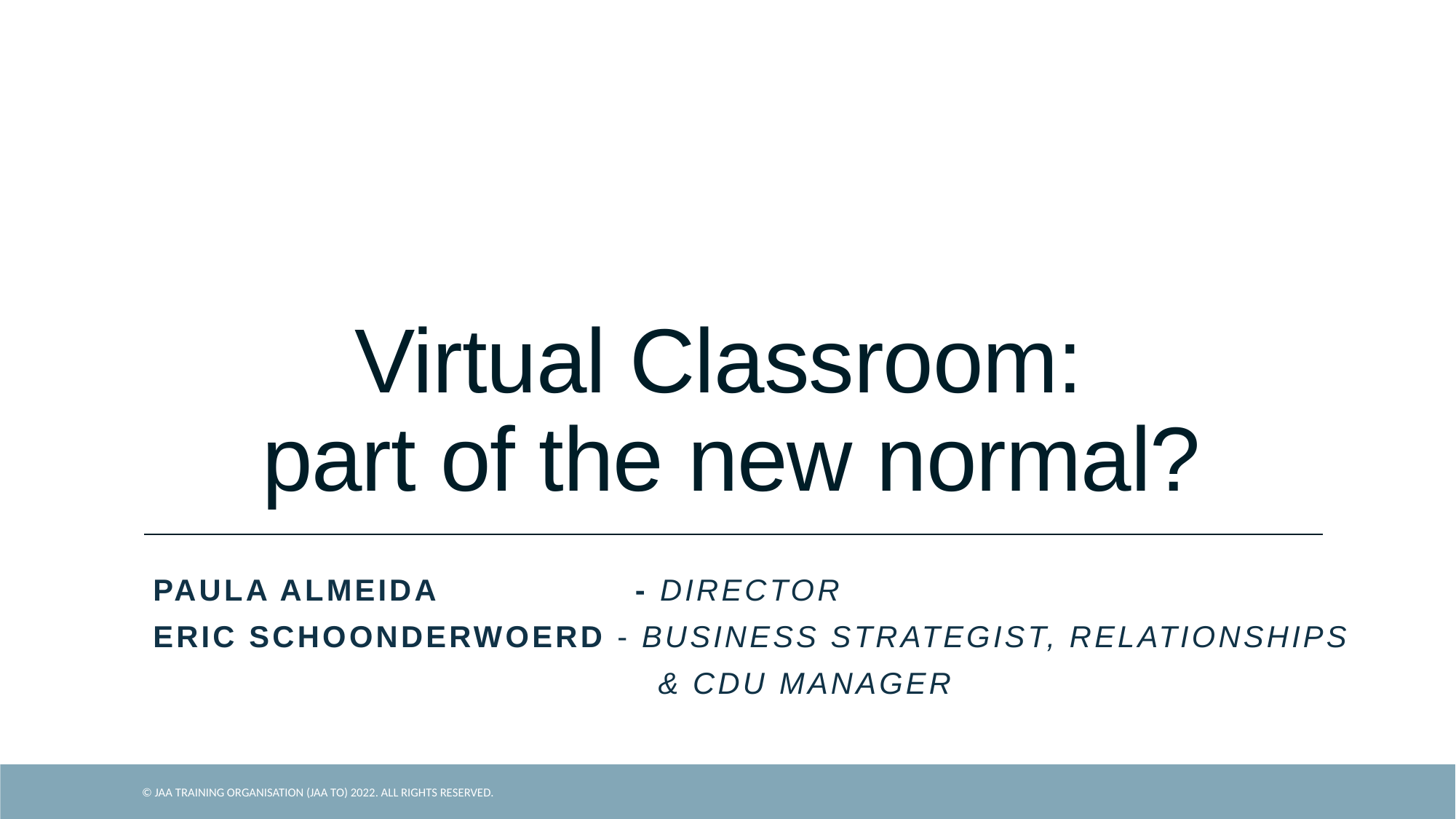

# Virtual Classroom: part of the new normal?
Paula Almeida 		    - Director
Eric Schoonderwoerd - Business Strategist, Relationships
				      & CDU Manager
© JAA Training Organisation (JAA TO) 2022. All rights reserved.